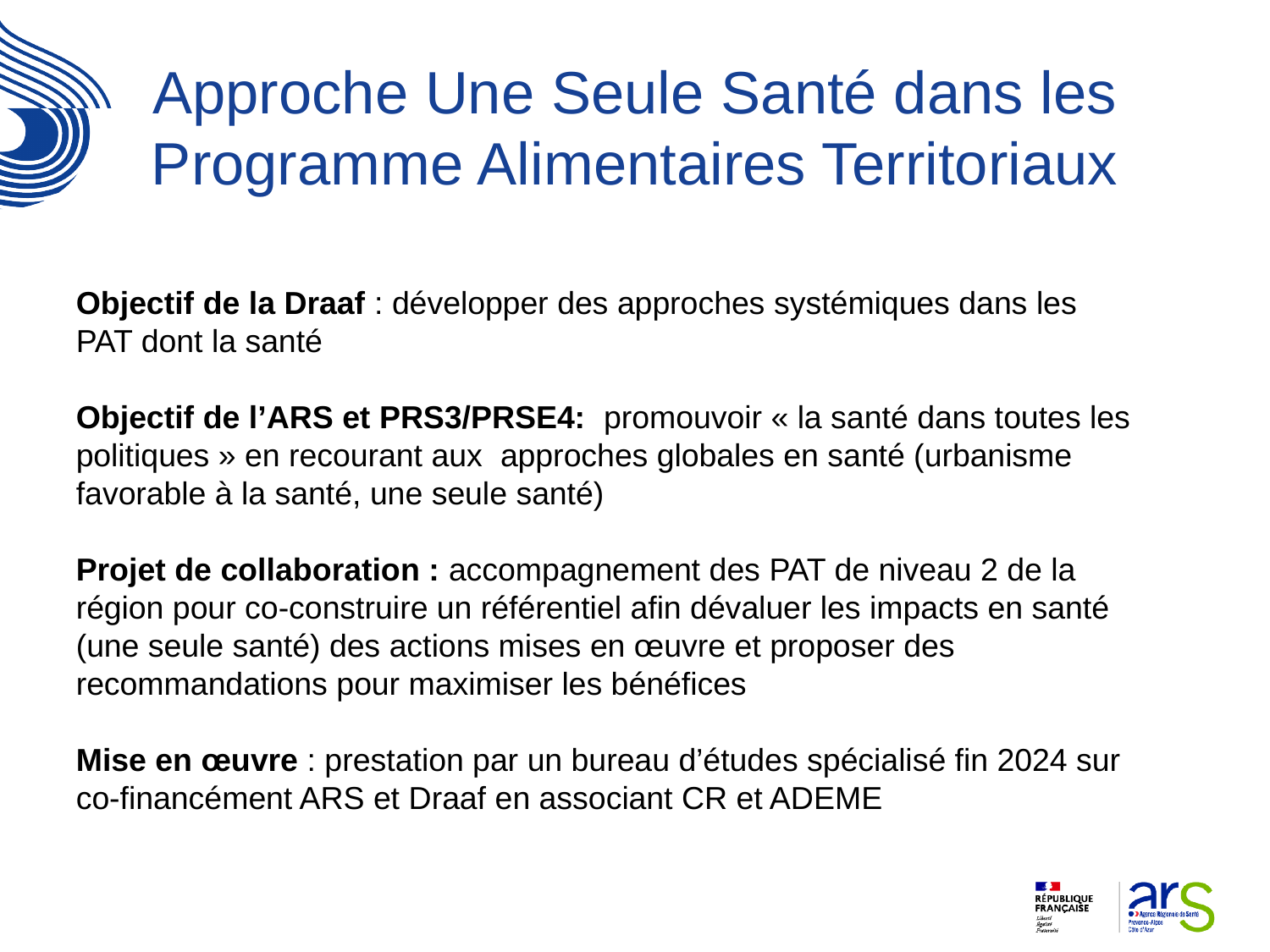

# Approche Une Seule Santé dans les Programme Alimentaires Territoriaux
Objectif de la Draaf : développer des approches systémiques dans les PAT dont la santé

Objectif de l’ARS et PRS3/PRSE4:  promouvoir « la santé dans toutes les politiques » en recourant aux  approches globales en santé (urbanisme favorable à la santé, une seule santé)

Projet de collaboration : accompagnement des PAT de niveau 2 de la région pour co-construire un référentiel afin dévaluer les impacts en santé (une seule santé) des actions mises en œuvre et proposer des recommandations pour maximiser les bénéfices

Mise en œuvre : prestation par un bureau d’études spécialisé fin 2024 sur co-financément ARS et Draaf en associant CR et ADEME